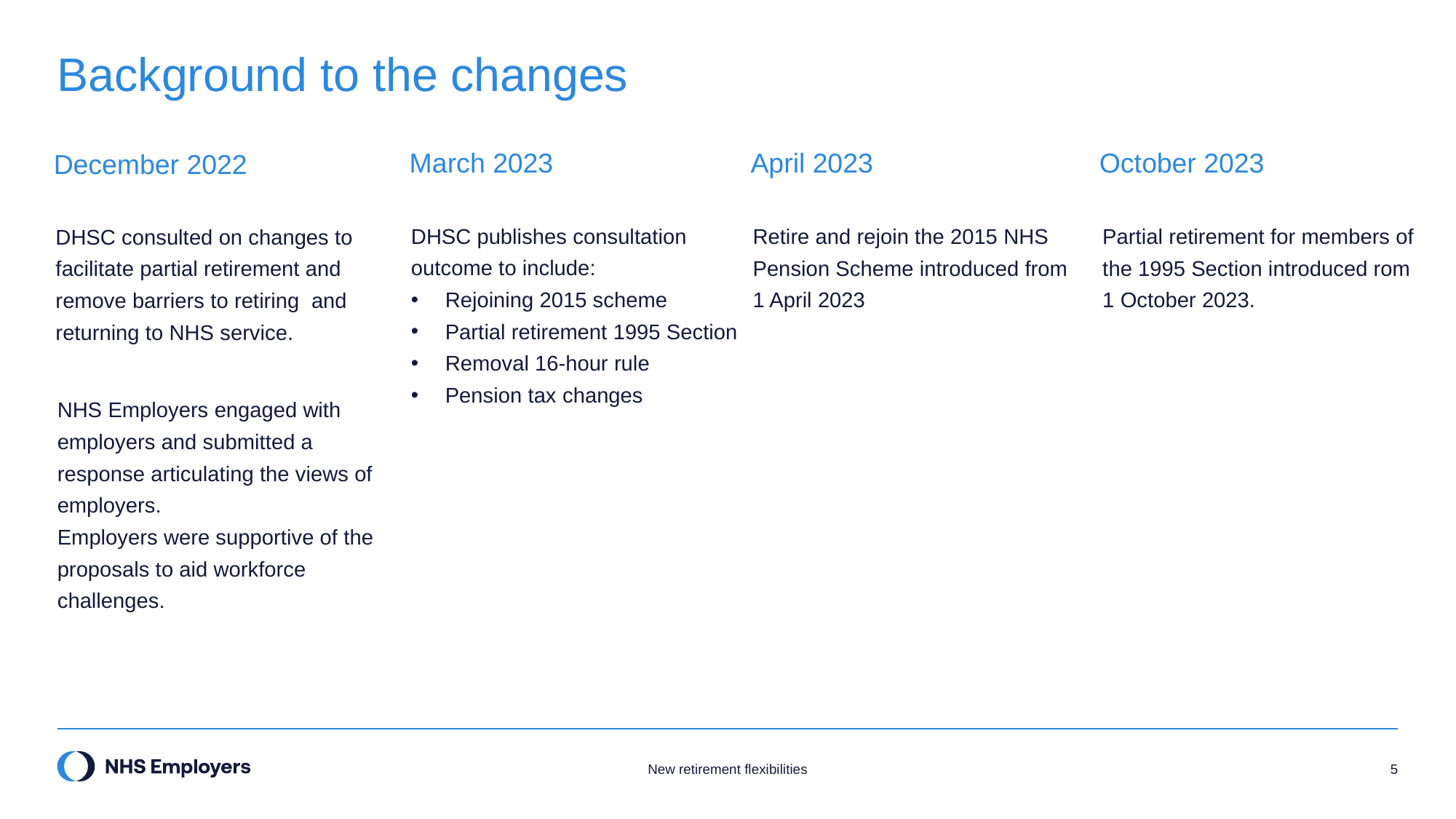

# Background to the changes
March 2023
April 2023
October 2023
December 2022
DHSC publishes consultation outcome to include:
Rejoining 2015 scheme
Partial retirement 1995 Section
Removal 16-hour rule
Pension tax changes

Retire and rejoin the 2015 NHS Pension Scheme introduced from 1 April 2023
Partial retirement for members of the 1995 Section introduced rom 1 October 2023.
DHSC consulted on changes to facilitate partial retirement and remove barriers to retiring  and returning to NHS service.
NHS Employers engaged with employers and submitted a response articulating the views of employers.
Employers were supportive of the proposals to aid workforce challenges.
New retirement flexibilities
5